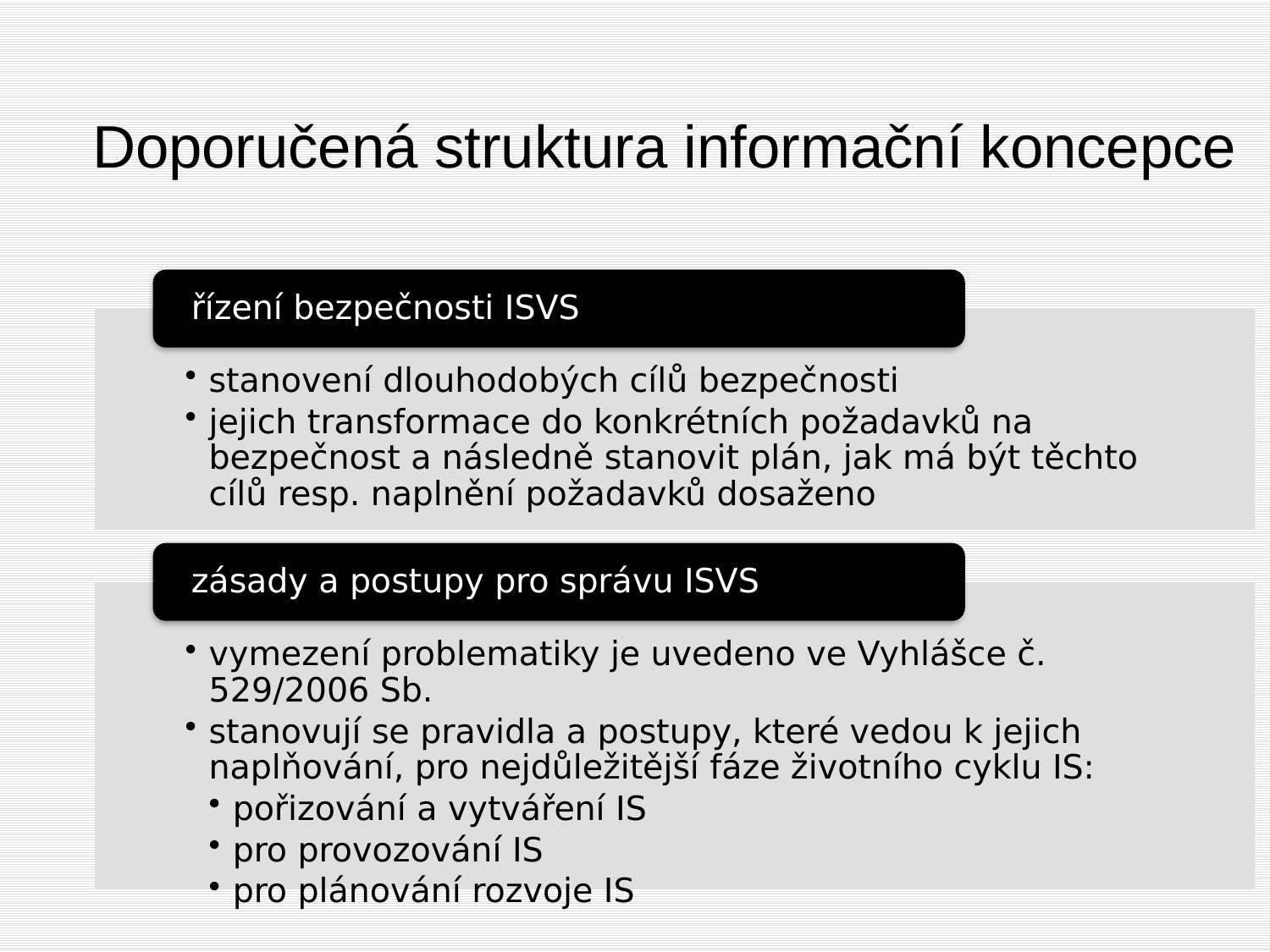

# Doporučená struktura informační koncepce
stanovení dlouhodobých cílů bezpečnosti
jejich transformace do konkrétních požadavků na bezpečnost a následně stanovit plán, jak má být těchto cílů resp. naplnění požadavků dosaženo
řízení bezpečnosti ISVS
vymezení problematiky je uvedeno ve Vyhlášce č. 529/2006 Sb.
stanovují se pravidla a postupy, které vedou k jejich naplňování, pro nejdůležitější fáze životního cyklu IS:
pořizování a vytváření IS
pro provozování IS
pro plánování rozvoje IS
zásady a postupy pro správu ISVS